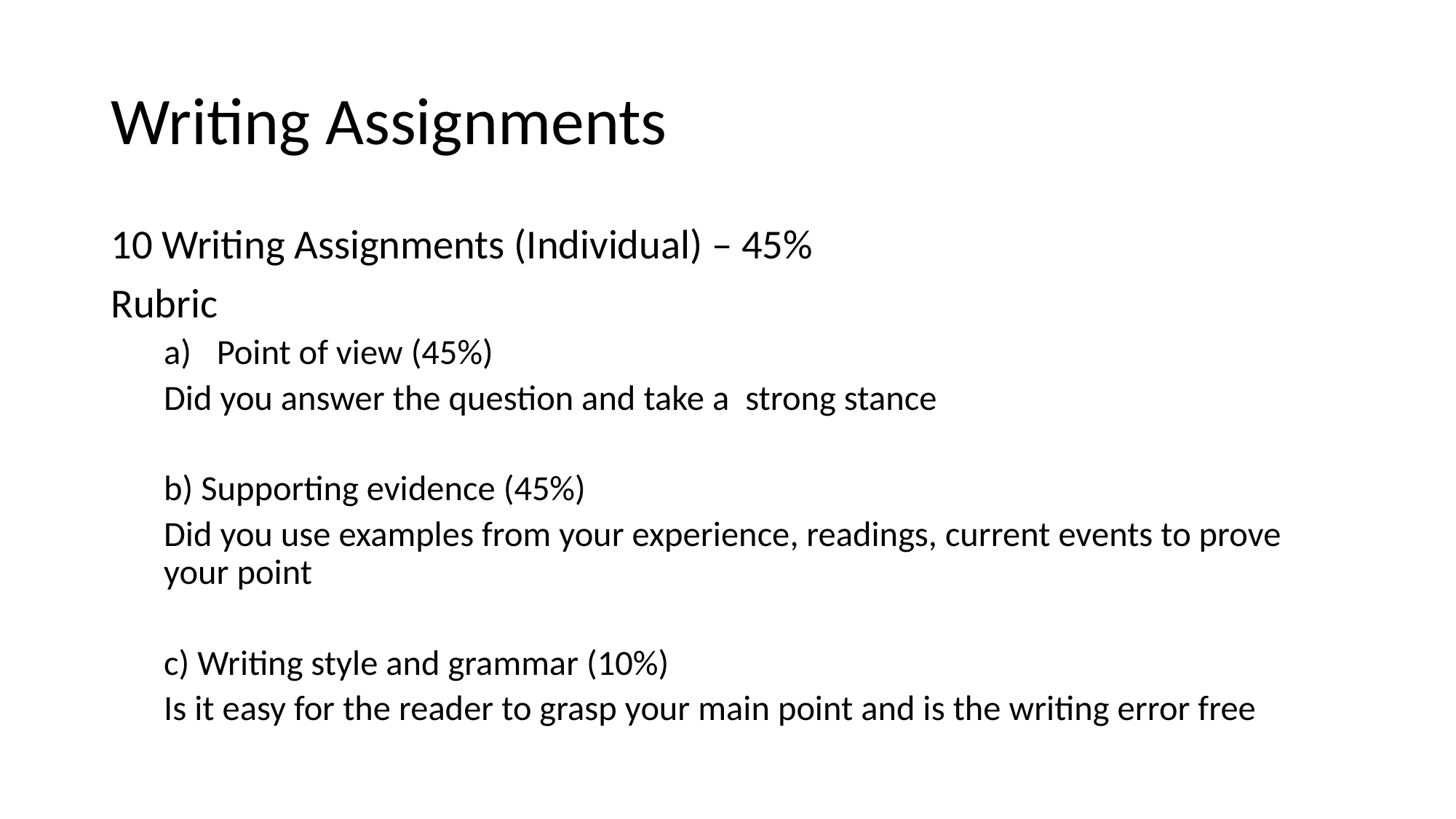

# Writing Assignments
10 Writing Assignments (Individual) – 45%
Rubric
Point of view (45%)
Did you answer the question and take a  strong stance

b) Supporting evidence (45%)
Did you use examples from your experience, readings, current events to prove your point

c) Writing style and grammar (10%)
Is it easy for the reader to grasp your main point and is the writing error free